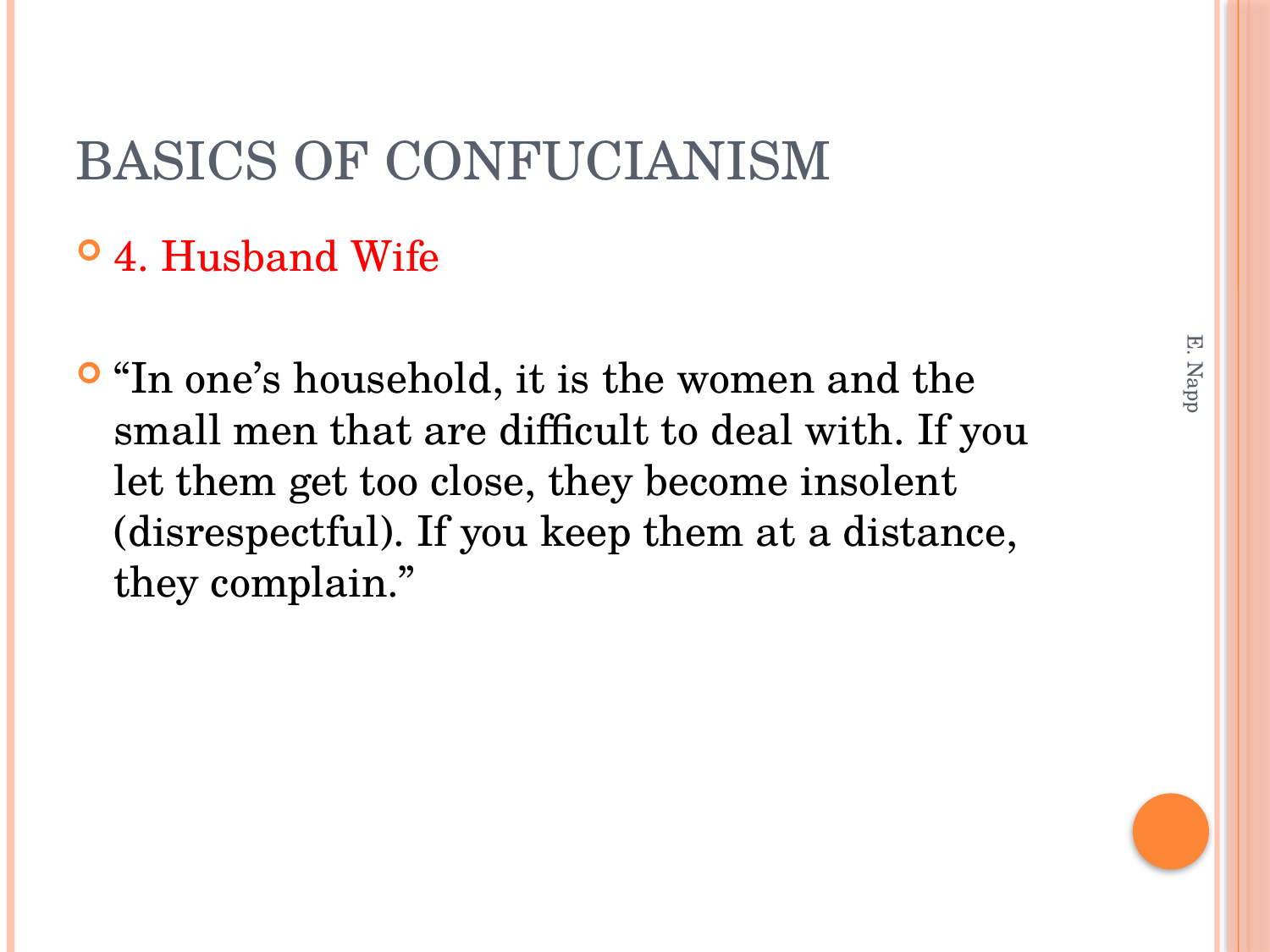

# Basics of Confucianism
4. Husband Wife

“In one’s household, it is the women and the small men that are difficult to deal with. If you let them get too close, they become insolent (disrespectful). If you keep them at a distance, they complain.”
E. Napp